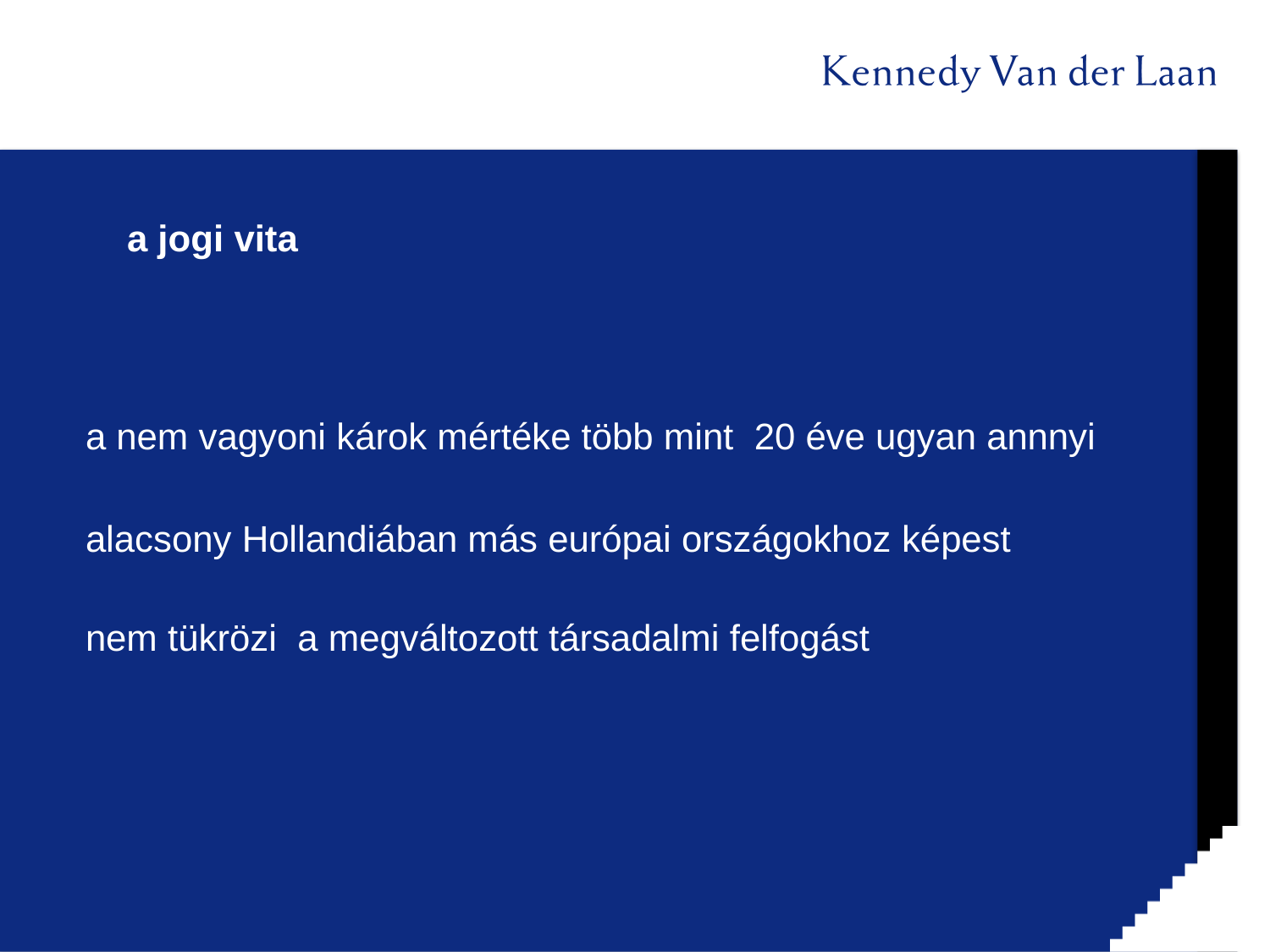

# a jogi vita

a nem vagyoni károk mértéke több mint  20 éve ugyan annnyi

alacsony Hollandiában más európai országokhoz képest
nem tükrözi  a megváltozott társadalmi felfogást